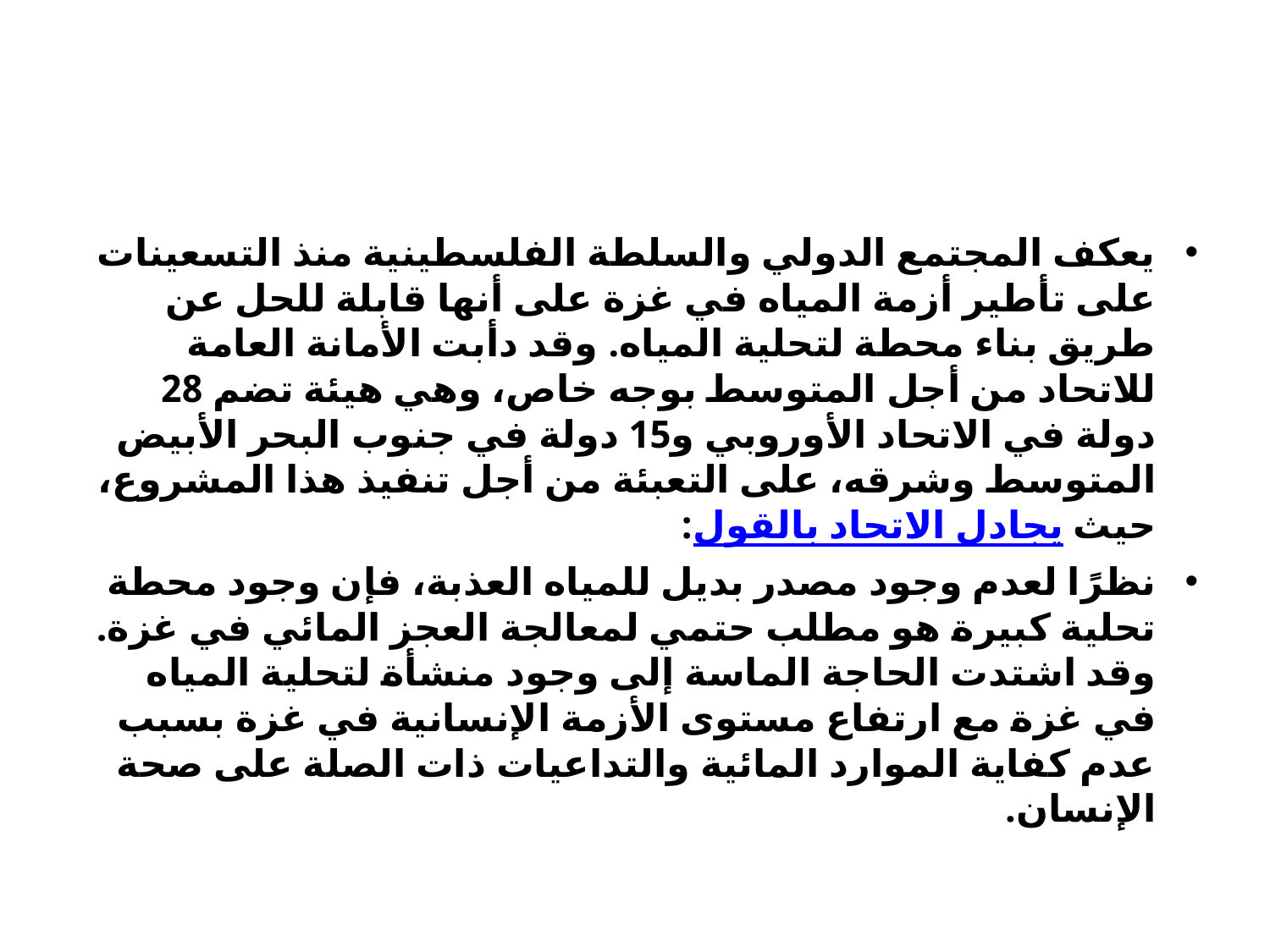

#
يعكف المجتمع الدولي والسلطة الفلسطينية منذ التسعينات على تأطير أزمة المياه في غزة على أنها قابلة للحل عن طريق بناء محطة لتحلية المياه. وقد دأبت الأمانة العامة للاتحاد من أجل المتوسط بوجه خاص، وهي هيئة تضم 28 دولة في الاتحاد الأوروبي و15 دولة في جنوب البحر الأبيض المتوسط وشرقه، على التعبئة من أجل تنفيذ هذا المشروع، حيث يجادل الاتحاد بالقول:
نظرًا لعدم وجود مصدر بديل للمياه العذبة، فإن وجود محطة تحلية كبيرة هو مطلب حتمي لمعالجة العجز المائي في غزة. وقد اشتدت الحاجة الماسة إلى وجود منشأة لتحلية المياه في غزة مع ارتفاع مستوى الأزمة الإنسانية في غزة بسبب عدم كفاية الموارد المائية والتداعيات ذات الصلة على صحة الإنسان.